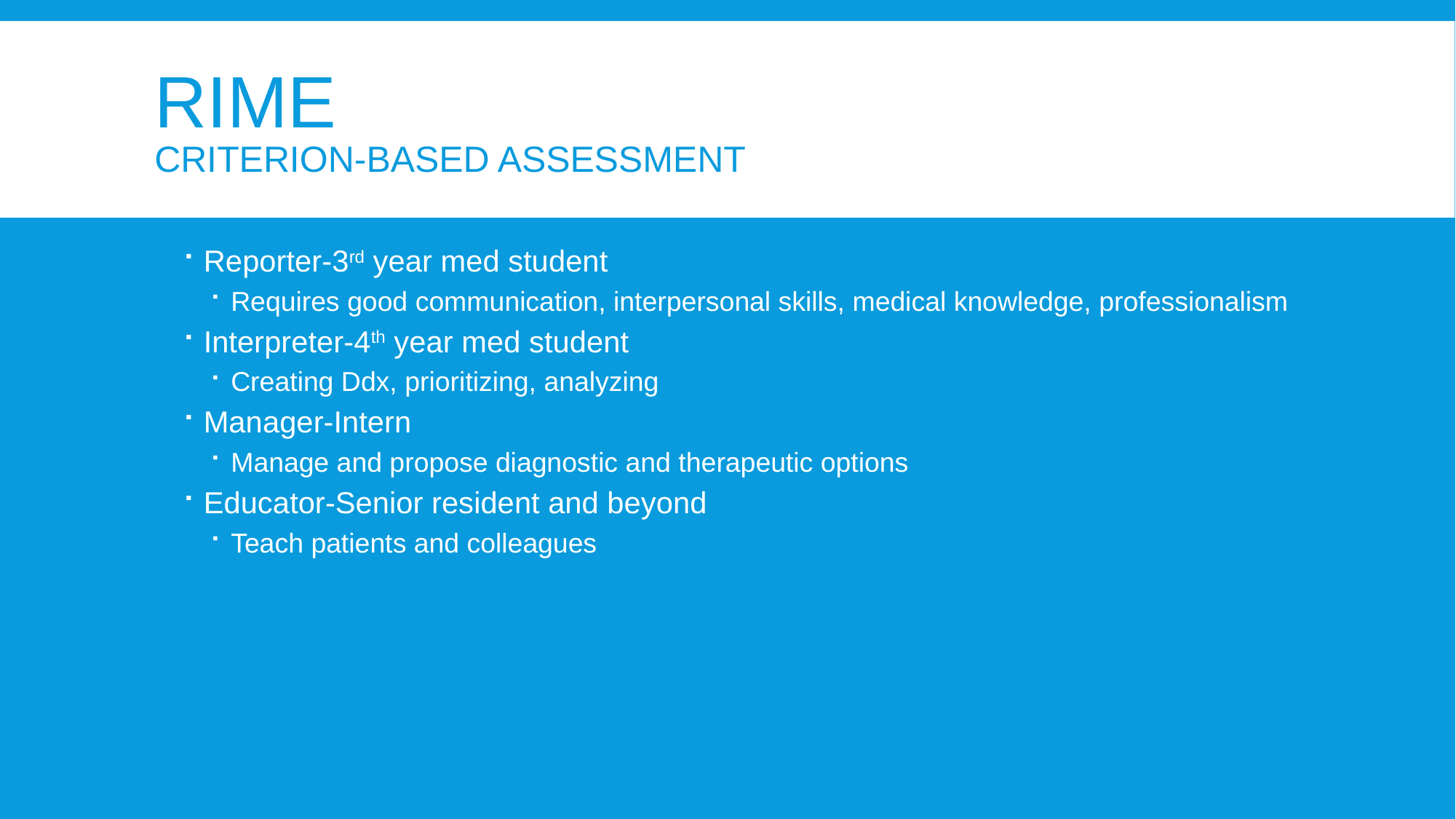

# RIME Criterion-Based Assessment
Reporter-3rd year med student
Requires good communication, interpersonal skills, medical knowledge, professionalism
Interpreter-4th year med student
Creating Ddx, prioritizing, analyzing
Manager-Intern
Manage and propose diagnostic and therapeutic options
Educator-Senior resident and beyond
Teach patients and colleagues